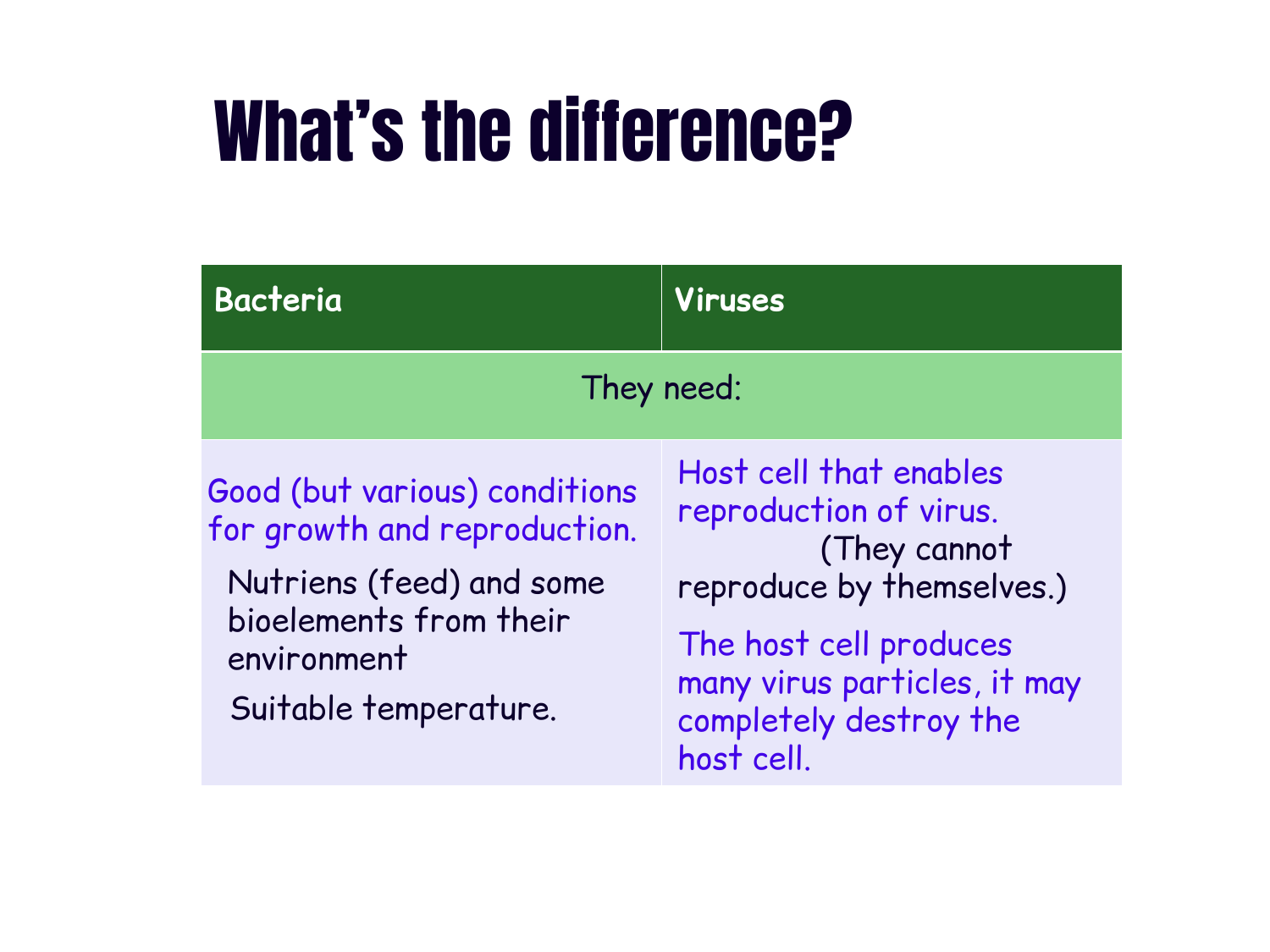

# What’s the difference?
| Bacteria | Viruses |
| --- | --- |
| They need: |  |
|  |  |
Host cell that enables reproduction of virus.                           (They cannot reproduce by themselves.)
Good (but various) conditions for growth and reproduction.
Nutriens (feed) and some bioelements from their environment
The host cell produces many virus particles, it may completely destroy the host cell.
Suitable temperature.